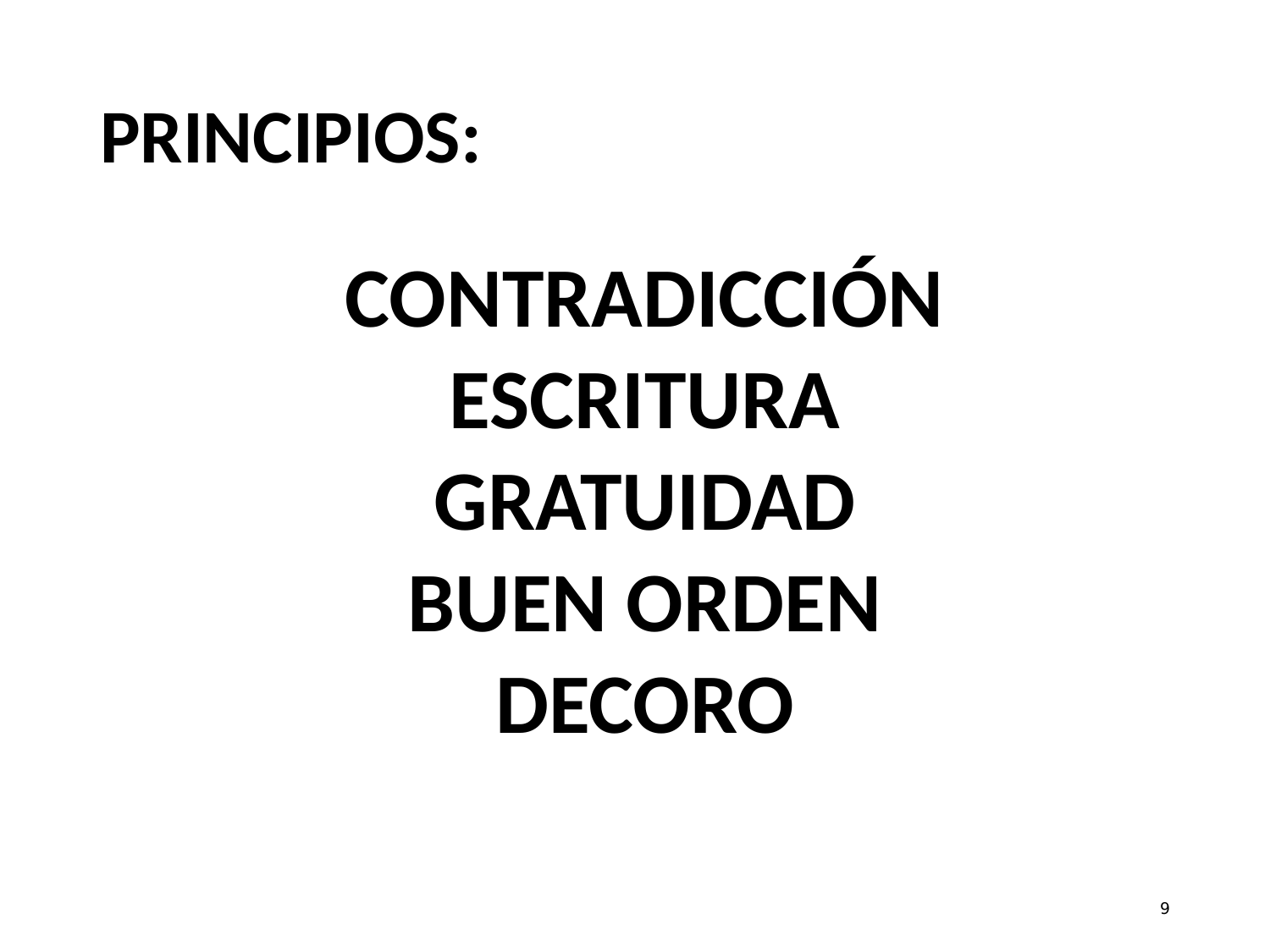

# PRINCIPIOS:
CONTRADICCIÓN
ESCRITURA
GRATUIDAD
BUEN ORDEN
DECORO

9